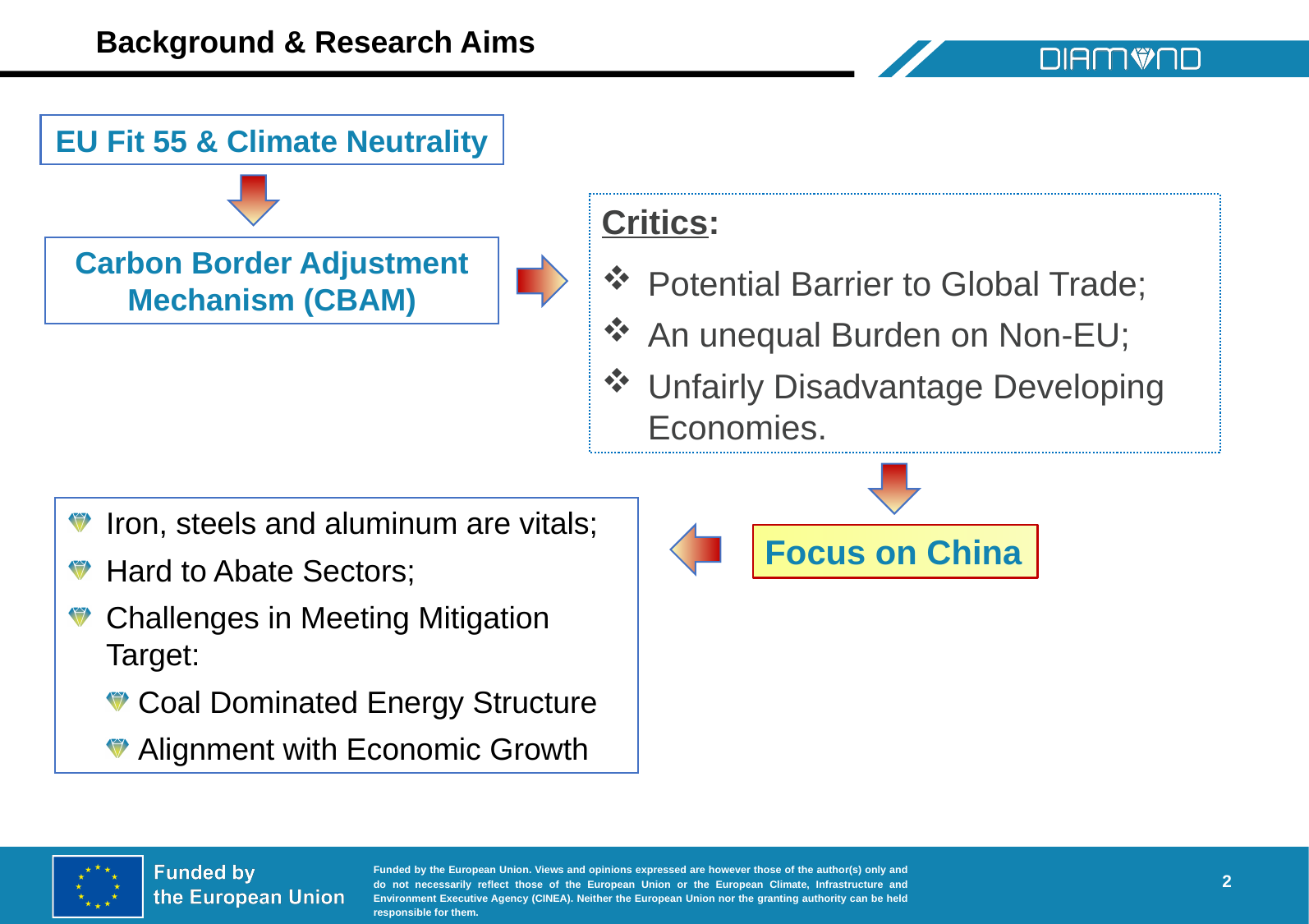

# Background & Research Aims
EU Fit 55 & Climate Neutrality

Critics:
Potential Barrier to Global Trade;
An unequal Burden on Non-EU;
Unfairly Disadvantage Developing Economies.
Carbon Border Adjustment Mechanism (CBAM)

Iron, steels and aluminum are vitals;
Hard to Abate Sectors;
Challenges in Meeting Mitigation Target:
 Coal Dominated Energy Structure
 Alignment with Economic Growth

Focus on China
2